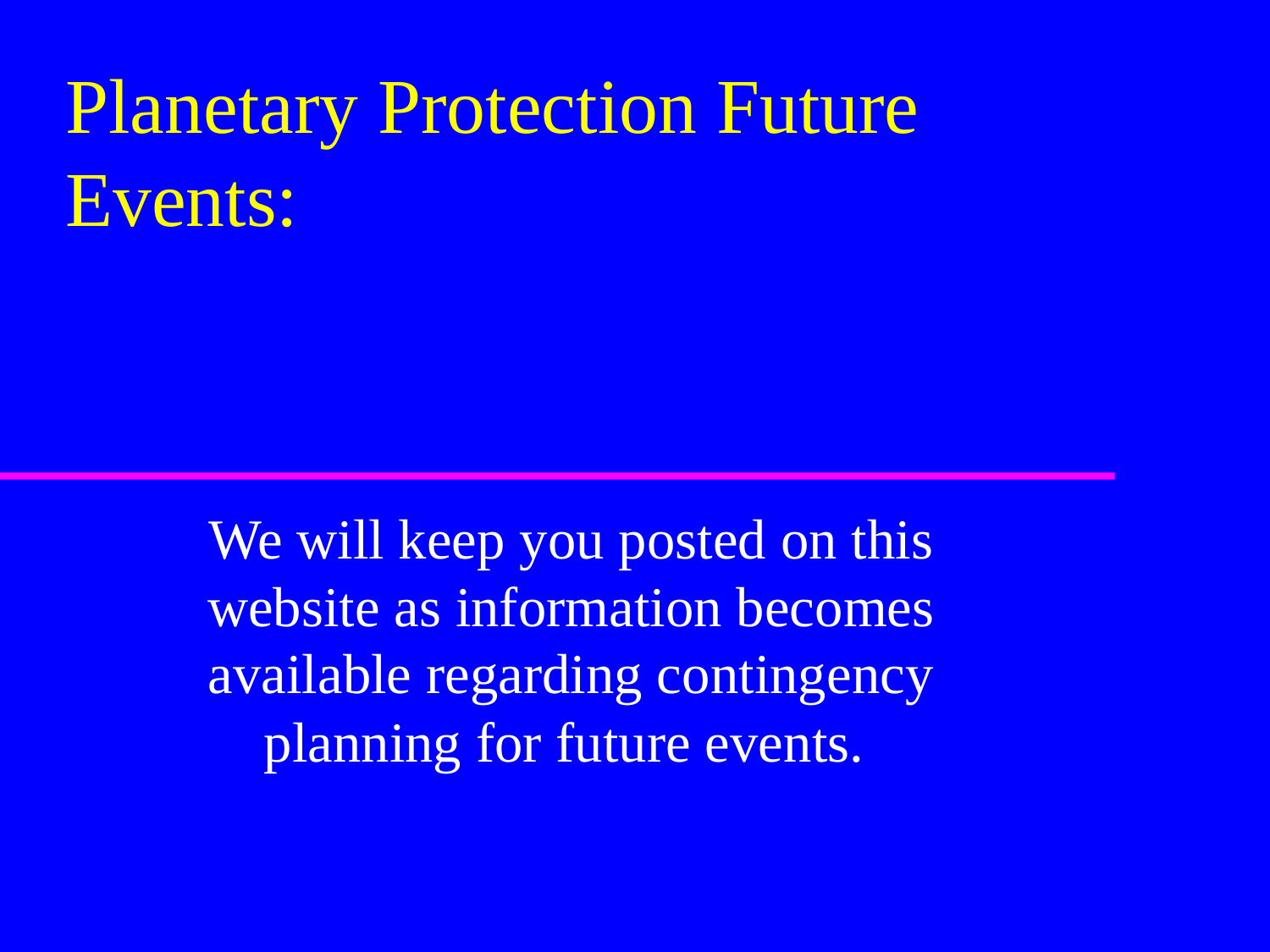

# Planetary Protection Future Events:
We will keep you posted on this website as information becomes available regarding contingency planning for future events.